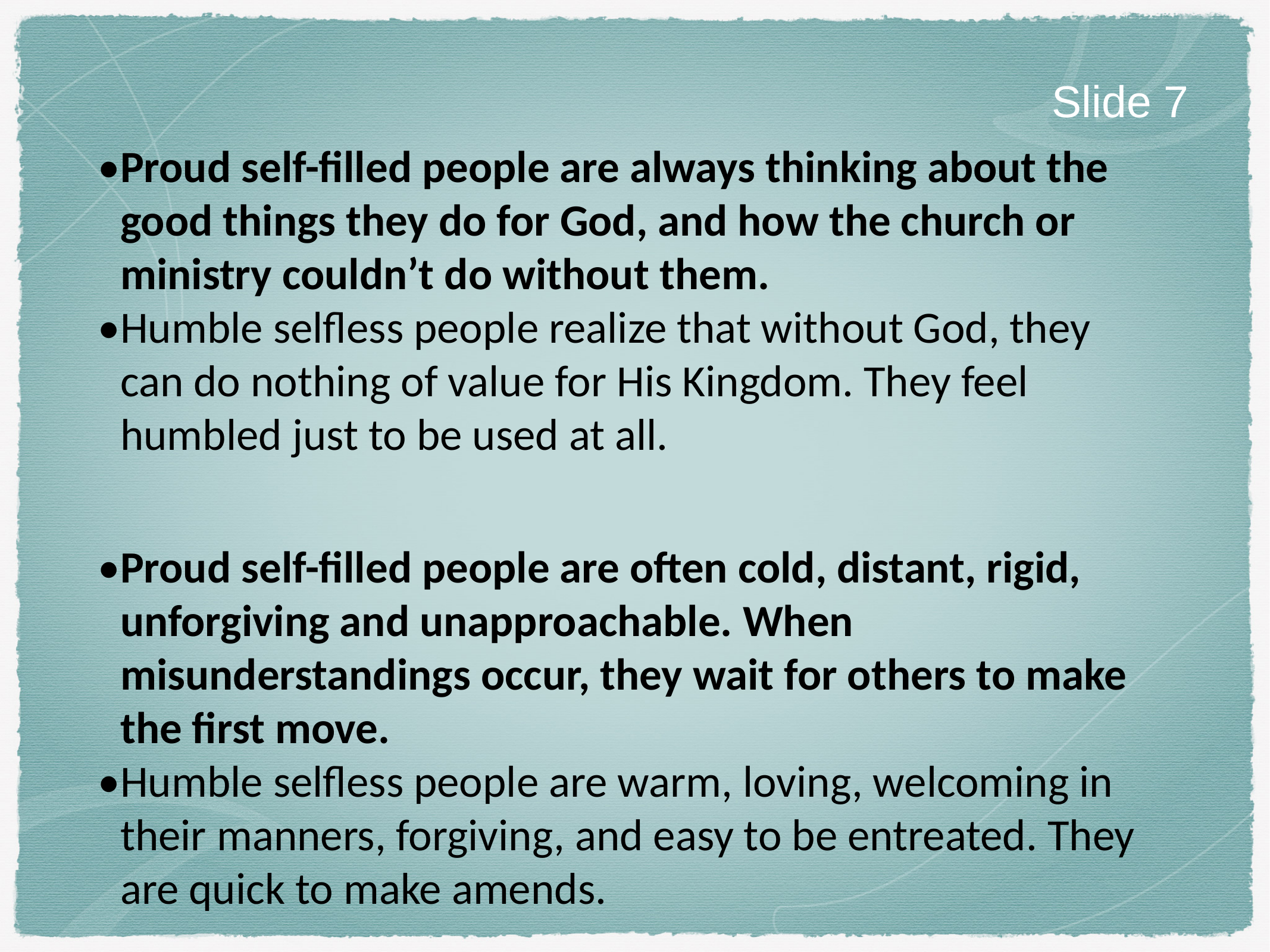

Slide 7
•	Proud self-filled people are always thinking about the good things they do for God, and how the church or ministry couldn’t do without them.
•	Humble selfless people realize that without God, they can do nothing of value for His Kingdom. They feel humbled just to be used at all.
•	Proud self-filled people are often cold, distant, rigid, unforgiving and unapproachable. When misunderstandings occur, they wait for others to make the first move.
•	Humble selfless people are warm, loving, welcoming in their manners, forgiving, and easy to be entreated. They are quick to make amends.